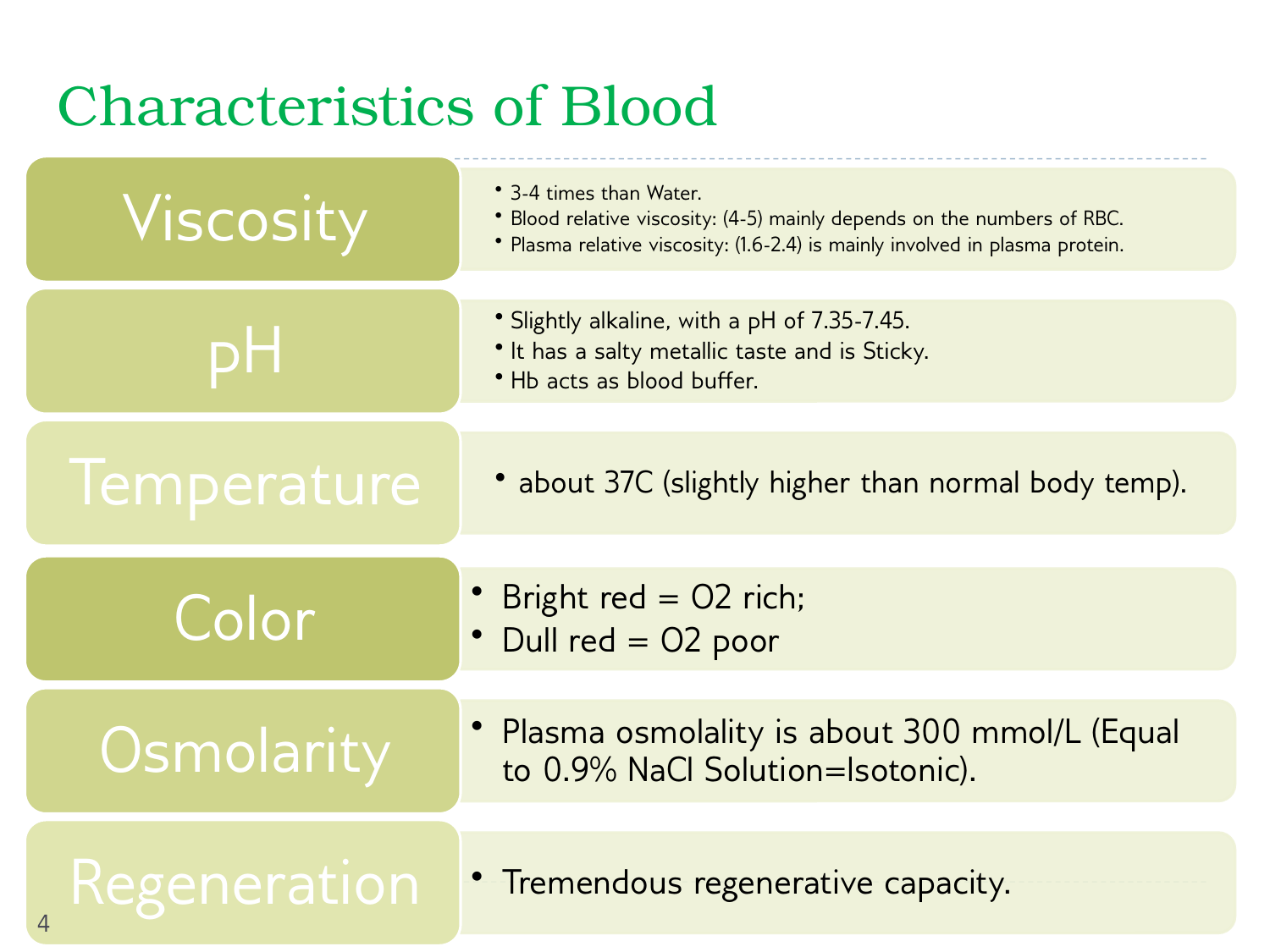

# Characteristics of Blood
3-4 times than Water.
Blood relative viscosity: (4-5) mainly depends on the numbers of RBC.
Plasma relative viscosity: (1.6-2.4) is mainly involved in plasma protein.
Viscosity
Slightly alkaline, with a pH of 7.35-7.45.
It has a salty metallic taste and is Sticky.
Hb acts as blood buffer.
pH
about 37C (slightly higher than normal body temp).
Temperature
Bright red = O2 rich;
Dull red = O2 poor
Color
Plasma osmolality is about 300 mmol/L (Equal to 0.9% NaCl Solution=Isotonic).
Osmolarity
Tremendous regenerative capacity.
Regeneration
4